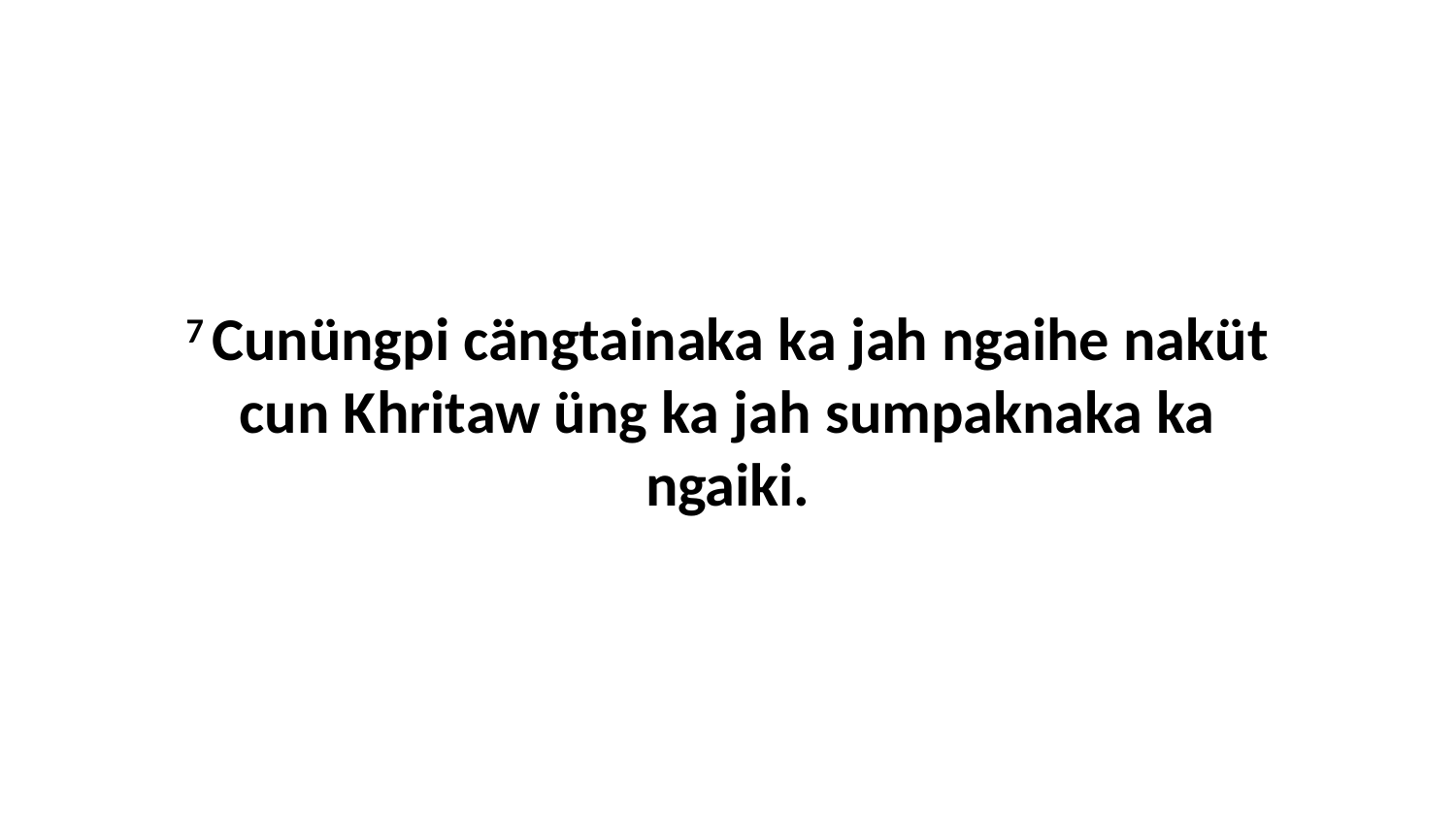

7 Cunüngpi cängtainaka ka jah ngaihe naküt cun Khritaw üng ka jah sumpaknaka ka ngaiki.